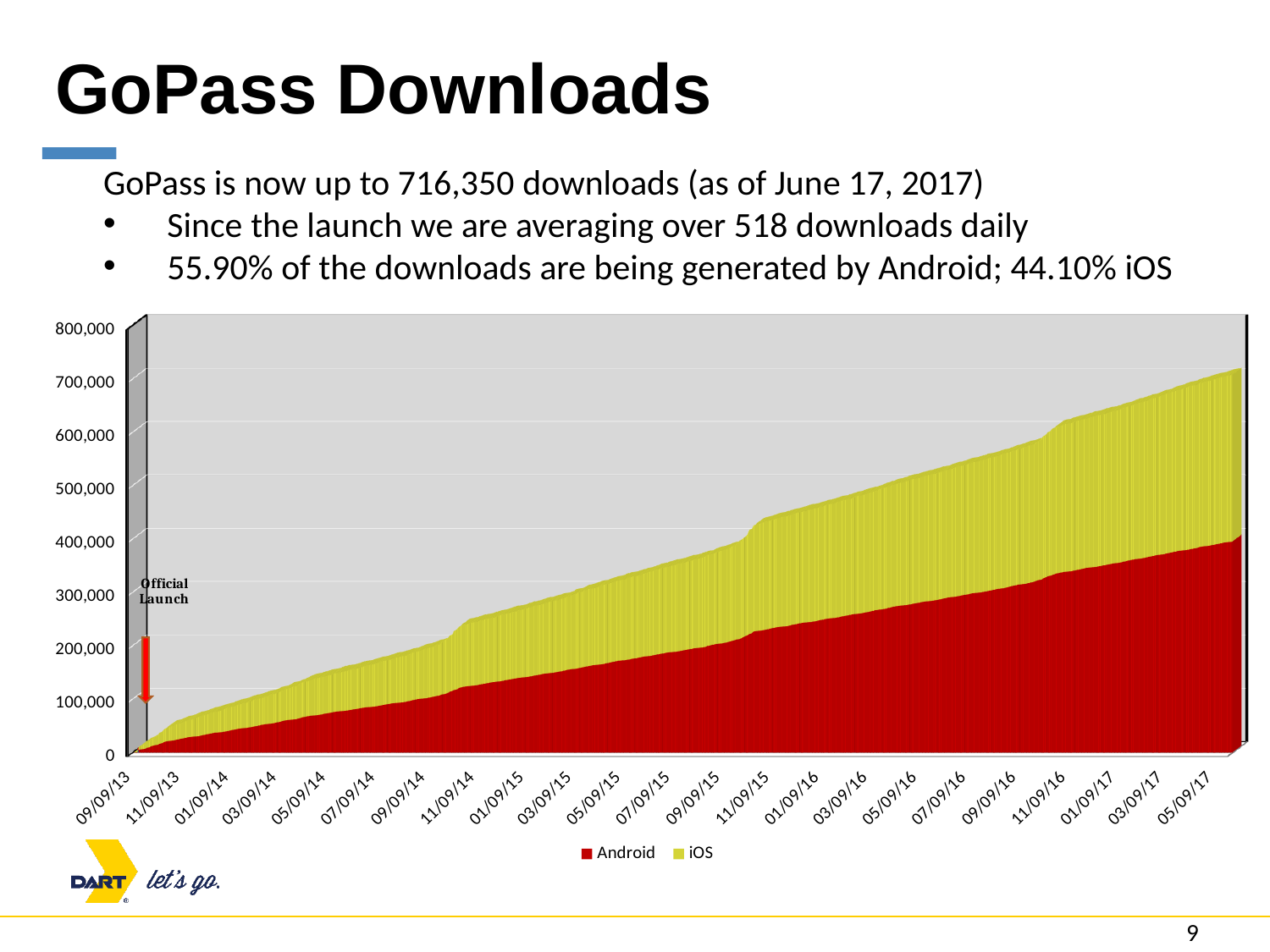

# GoPass Downloads

GoPass is now up to 716,350 downloads (as of June 17, 2017)
  Since the launch we are averaging over 518 downloads daily
  55.90% of the downloads are being generated by Android; 44.10% iOS

[unsupported chart]